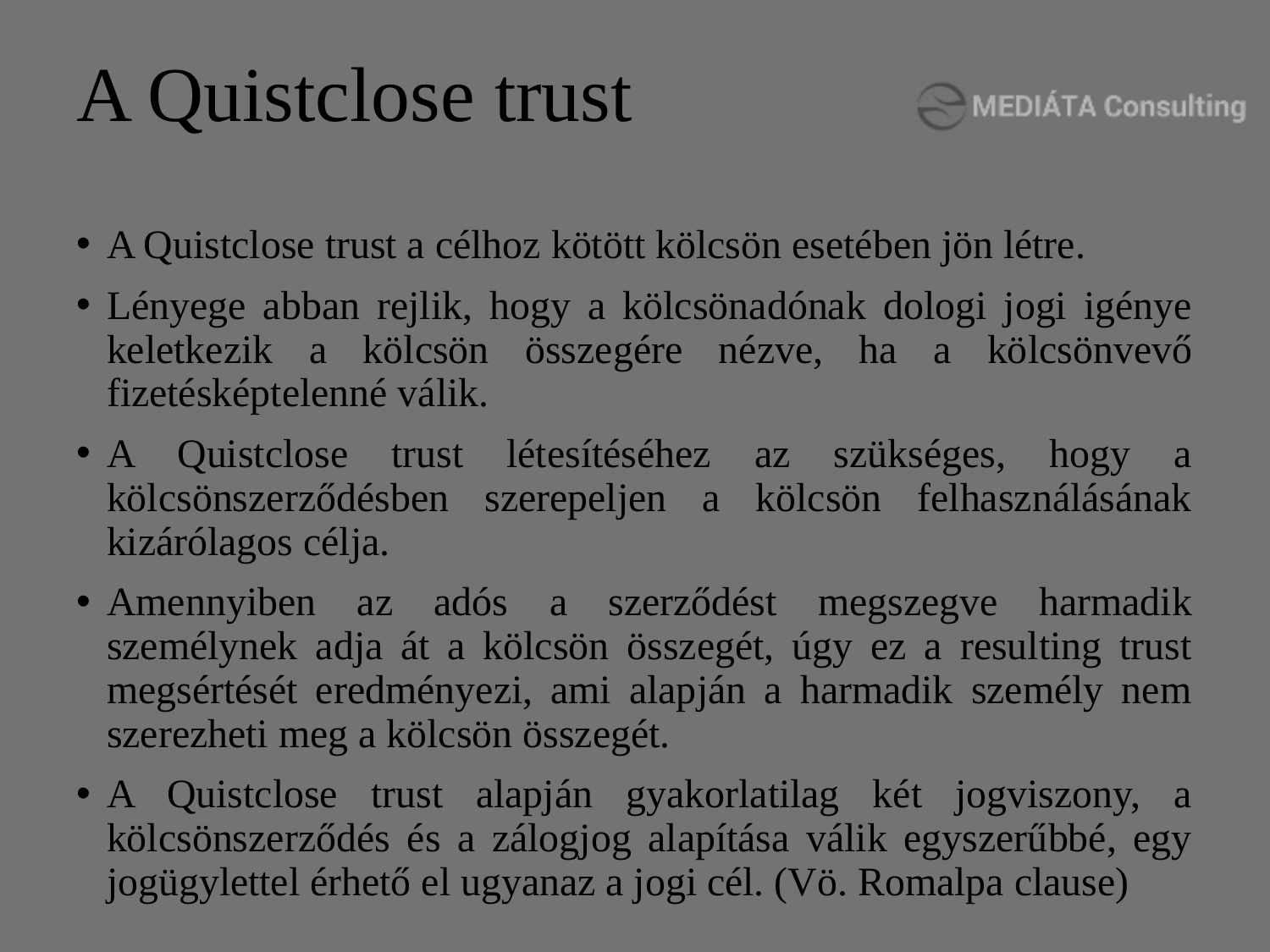

# A Quistclose trust
A Quistclose trust a célhoz kötött kölcsön esetében jön létre.
Lényege abban rejlik, hogy a kölcsönadónak dologi jogi igénye kelet­kezik a kölcsön összegére nézve, ha a kölcsönvevő fizetésképtelenné válik.
A Quistclose trust létesítéséhez az szükséges, hogy a kölcsönszerződésben szerepeljen a kölcsön felhasználásának kizárólagos célja.
Amennyiben az adós a szerződést megszegve harmadik személynek adja át a kölcsön összegét, úgy ez a resulting trust megsértését eredményezi, ami alapján a harmadik személy nem szerezheti meg a kölcsön összegét.
A Quistclose trust alapján gyakorlatilag két jogviszony, a kölcsönszerződés és a zálogjog alapítása válik egyszerűbbé, egy jogügylettel érhető el ugyanaz a jogi cél. (Vö. Romalpa clause)